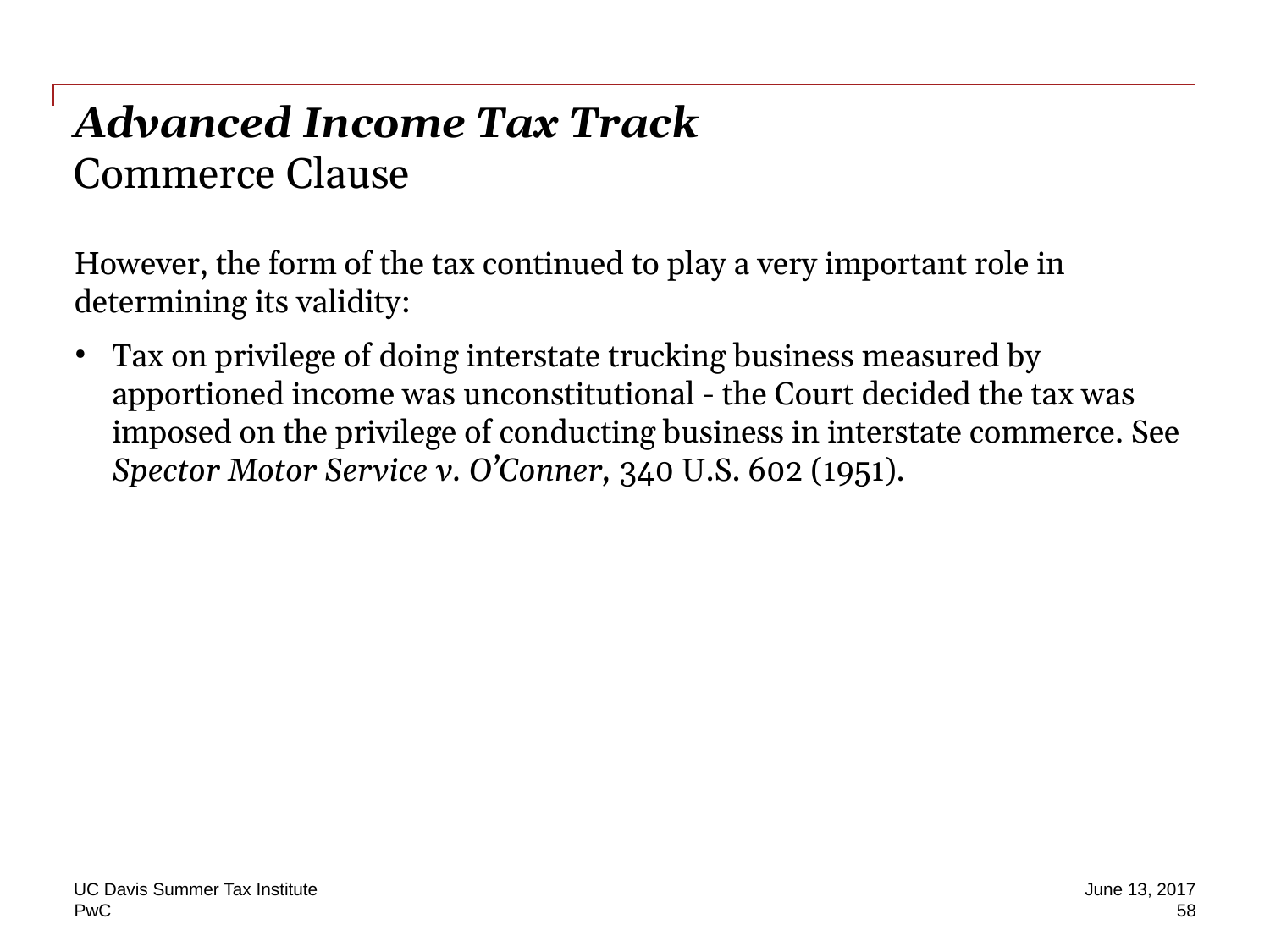

# Advanced Income Tax Track Commerce Clause
However, the form of the tax continued to play a very important role in determining its validity:
Tax on privilege of doing interstate trucking business measured by apportioned income was unconstitutional - the Court decided the tax was imposed on the privilege of conducting business in interstate commerce. See Spector Motor Service v. O’Conner, 340 U.S. 602 (1951).
UC Davis Summer Tax Institute
June 13, 2017
58